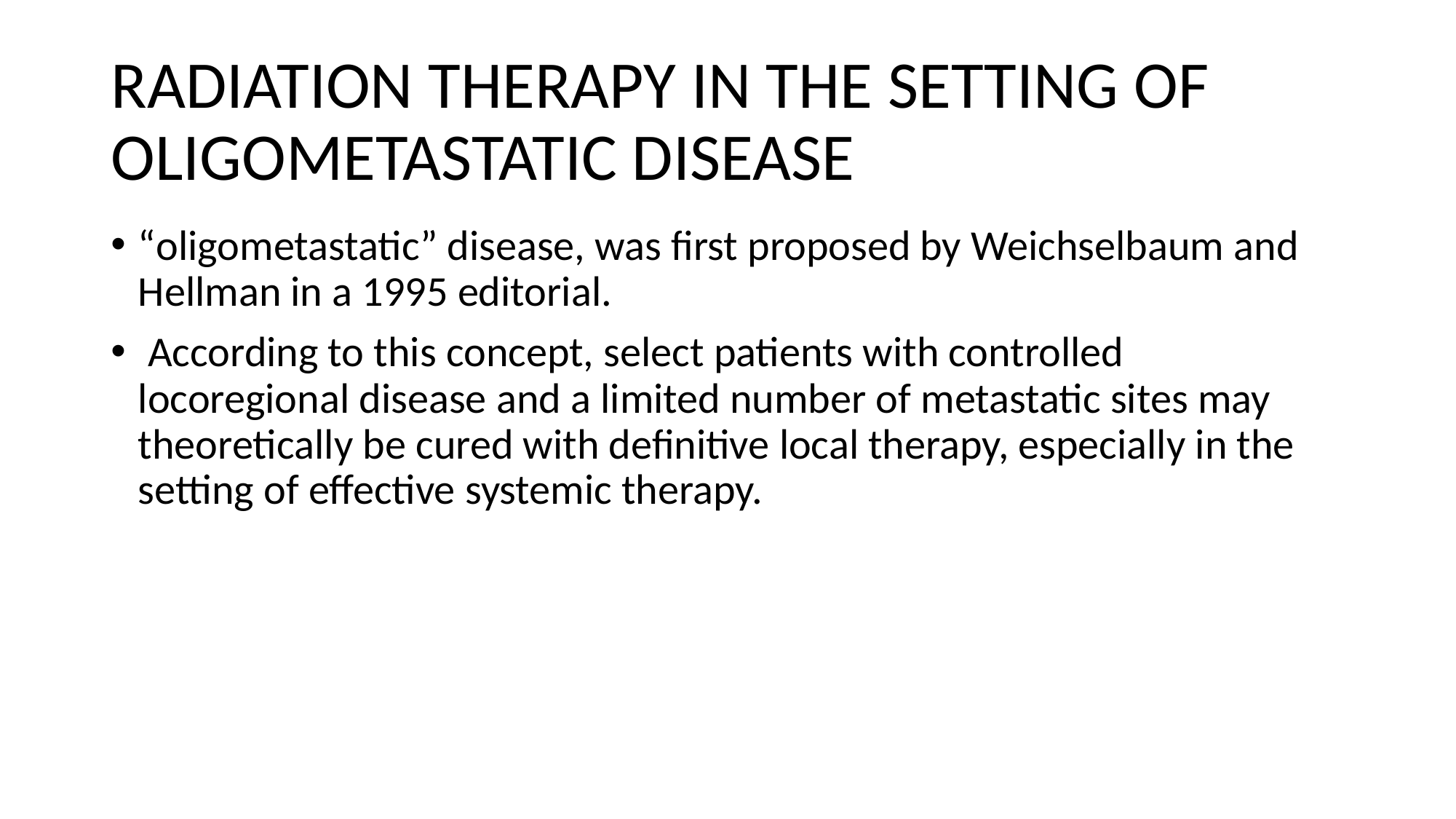

# RADIATION THERAPY IN THE SETTING OF OLIGOMETASTATIC DISEASE
“oligometastatic” disease, was first proposed by Weichselbaum and Hellman in a 1995 editorial.
 According to this concept, select patients with controlled locoregional disease and a limited number of metastatic sites may theoretically be cured with definitive local therapy, especially in the setting of effective systemic therapy.